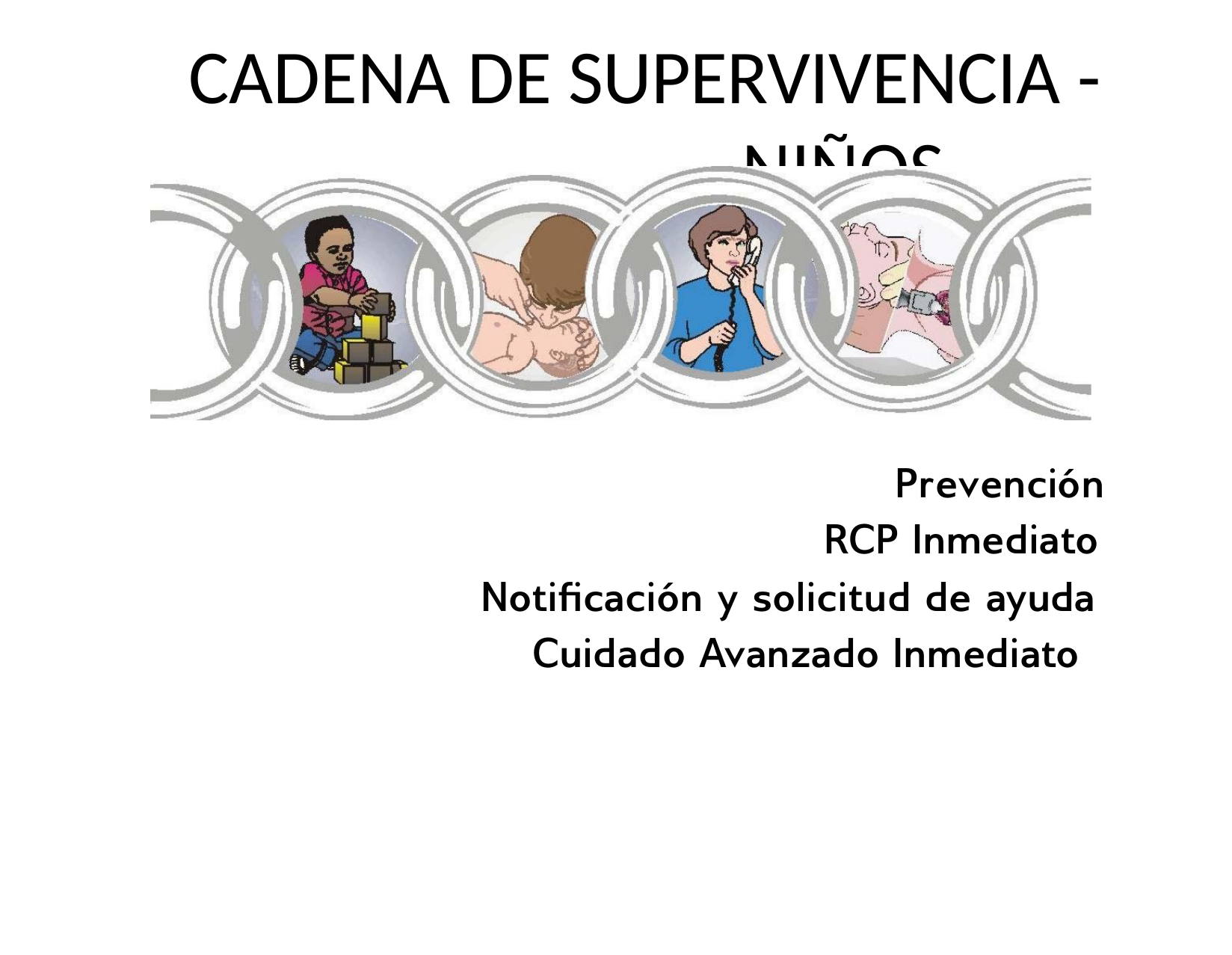

# CADENA DE SUPERVIVENCIA -  NIÑOS

Prevención  RCP Inmediato
Notificación y solicitud de ayuda  Cuidado Avanzado Inmediato